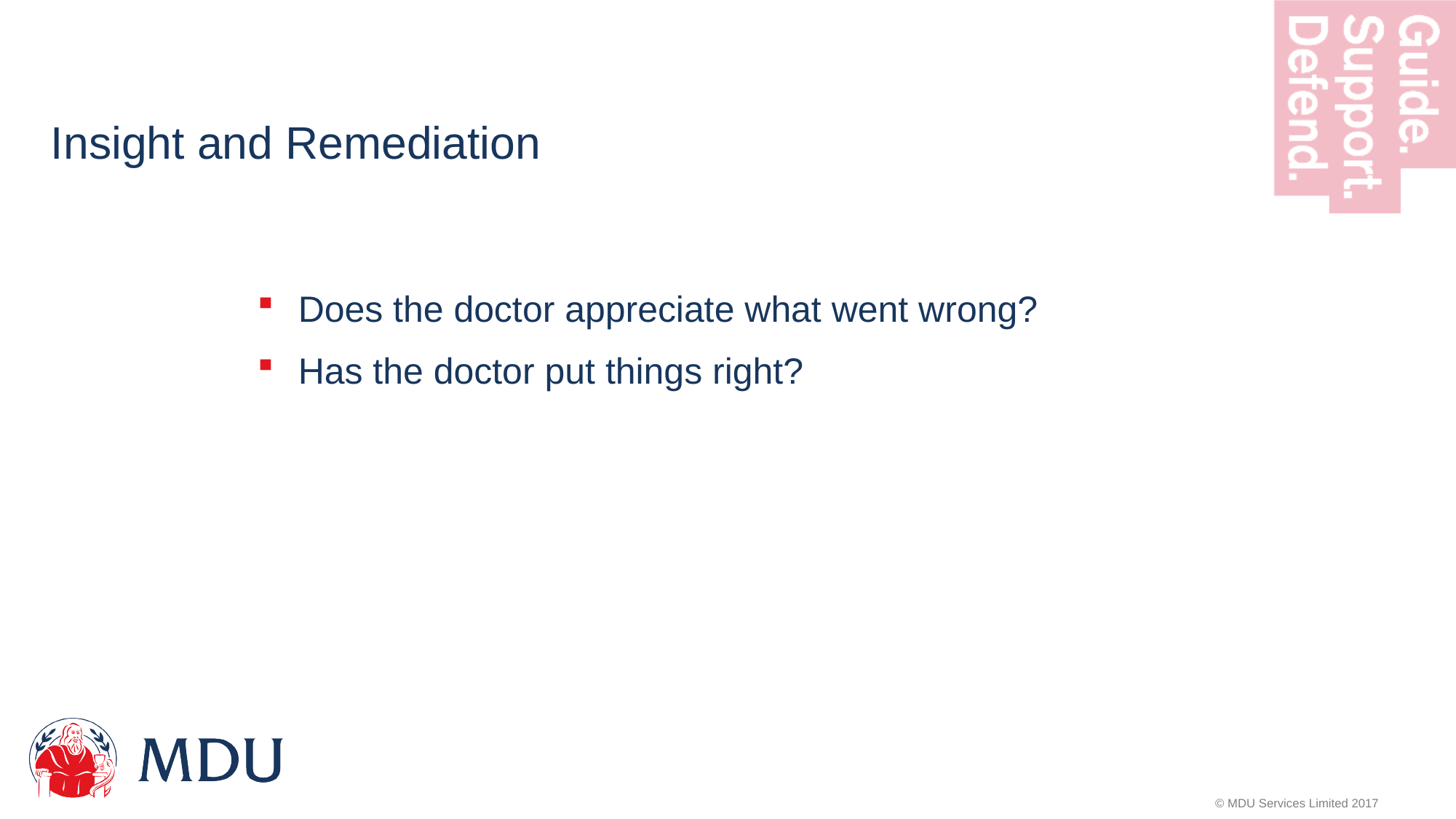

# Insight and Remediation
Does the doctor appreciate what went wrong?
Has the doctor put things right?